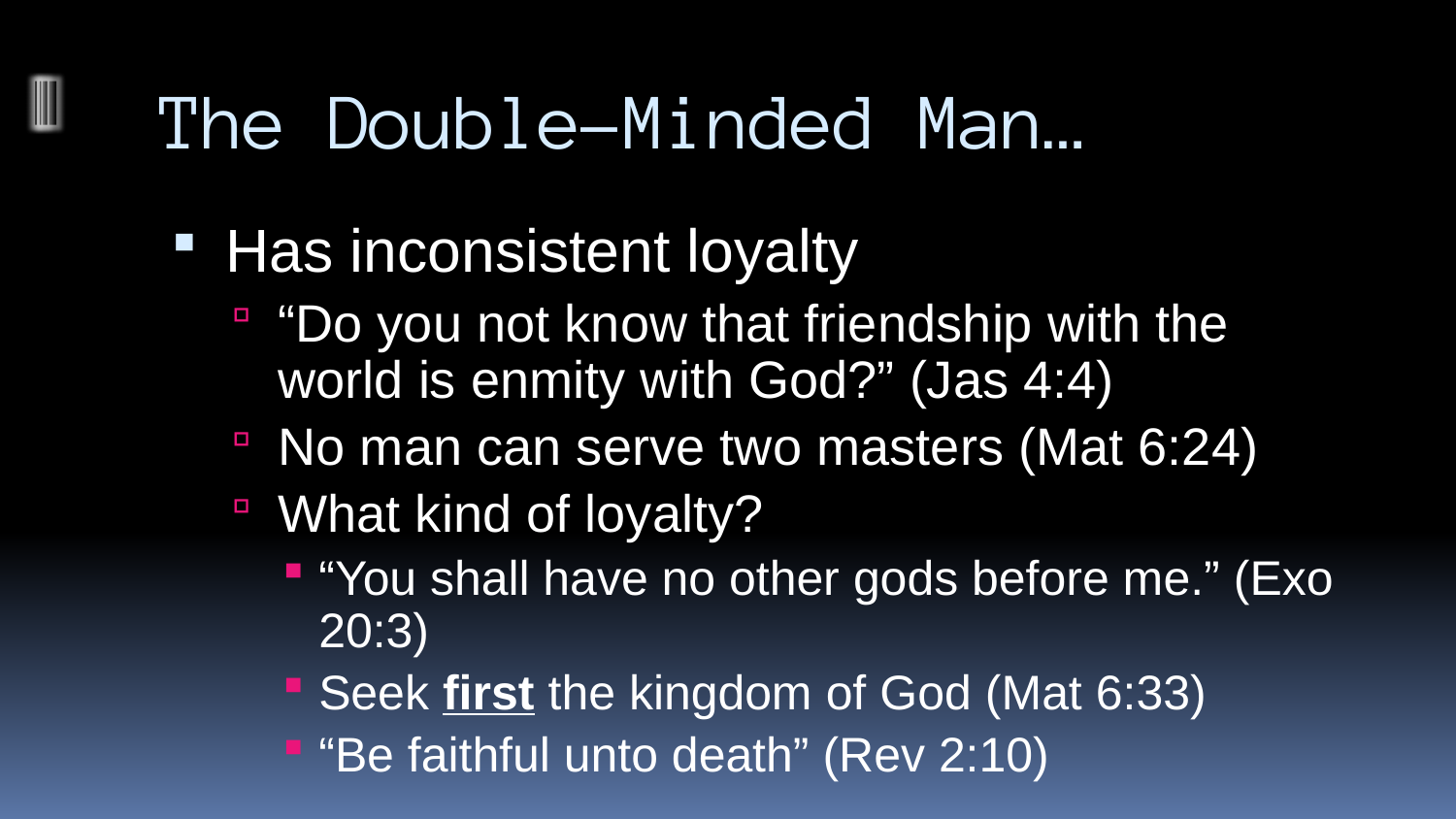

# The Double-Minded Man…
Has inconsistent loyalty
“Do you not know that friendship with the world is enmity with God?” (Jas 4:4)
No man can serve two masters (Mat 6:24)
What kind of loyalty?
“You shall have no other gods before me.” (Exo 20:3)
Seek first the kingdom of God (Mat 6:33)
“Be faithful unto death” (Rev 2:10)